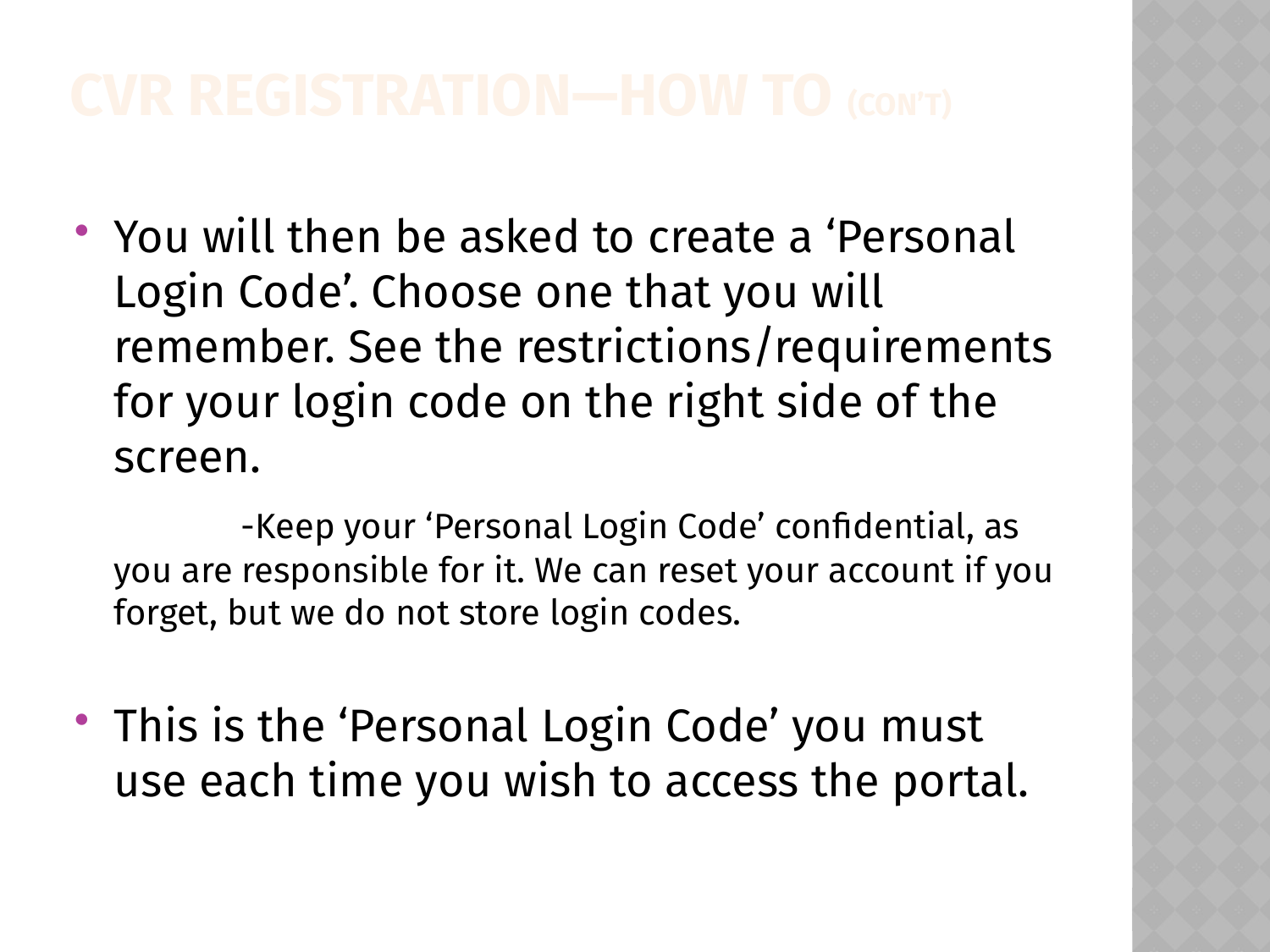

Cvr registration—how to (con’t)
You will then be asked to create a ‘Personal Login Code’. Choose one that you will remember. See the restrictions/requirements for your login code on the right side of the screen.
		-Keep your ‘Personal Login Code’ confidential, as you are responsible for it. We can reset your account if you forget, but we do not store login codes.

This is the ‘Personal Login Code’ you must use each time you wish to access the portal.